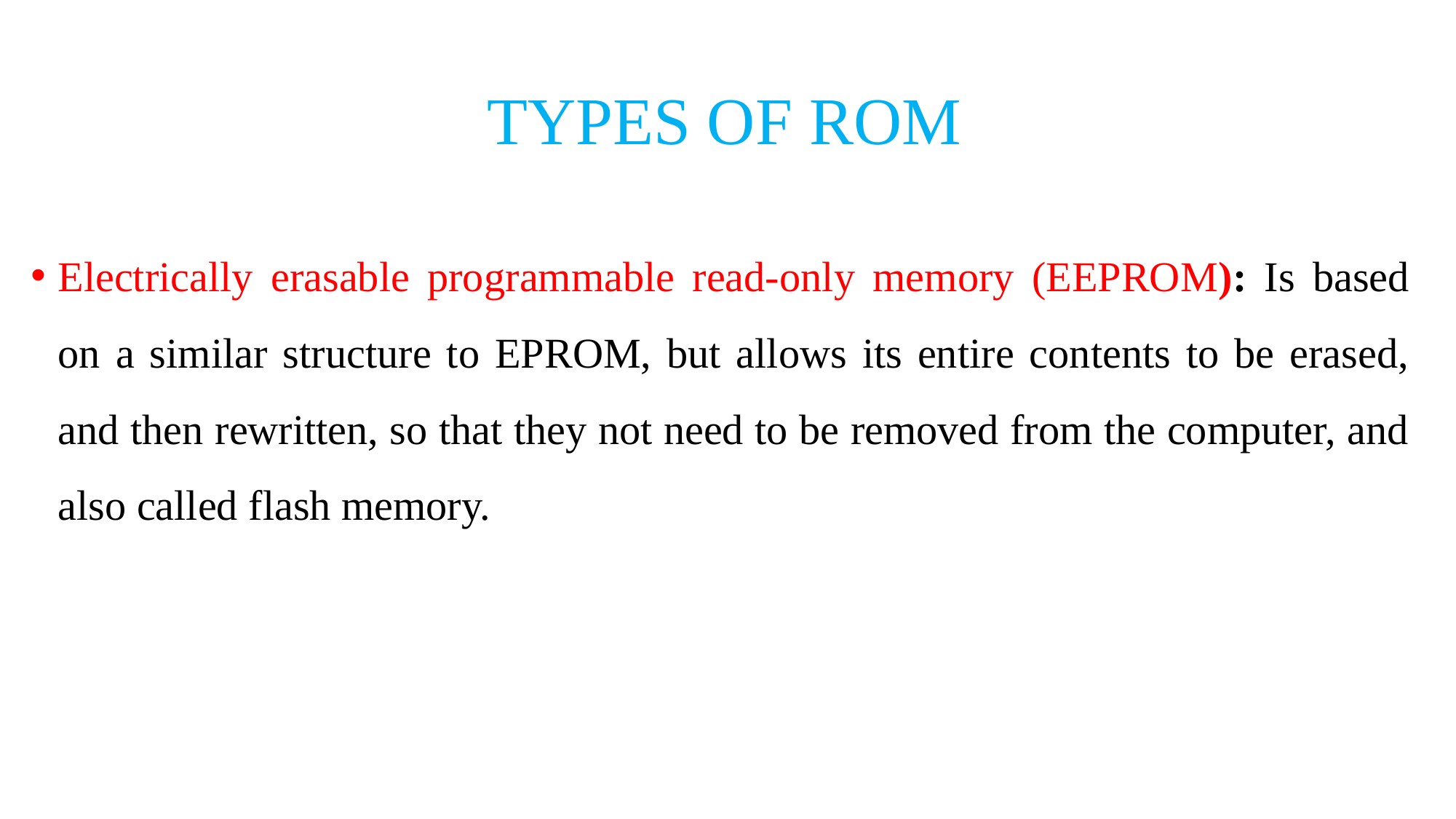

# TYPES OF ROM
Electrically erasable programmable read-only memory (EEPROM): Is based on a similar structure to EPROM, but allows its entire contents to be erased, and then rewritten, so that they not need to be removed from the computer, and also called flash memory.